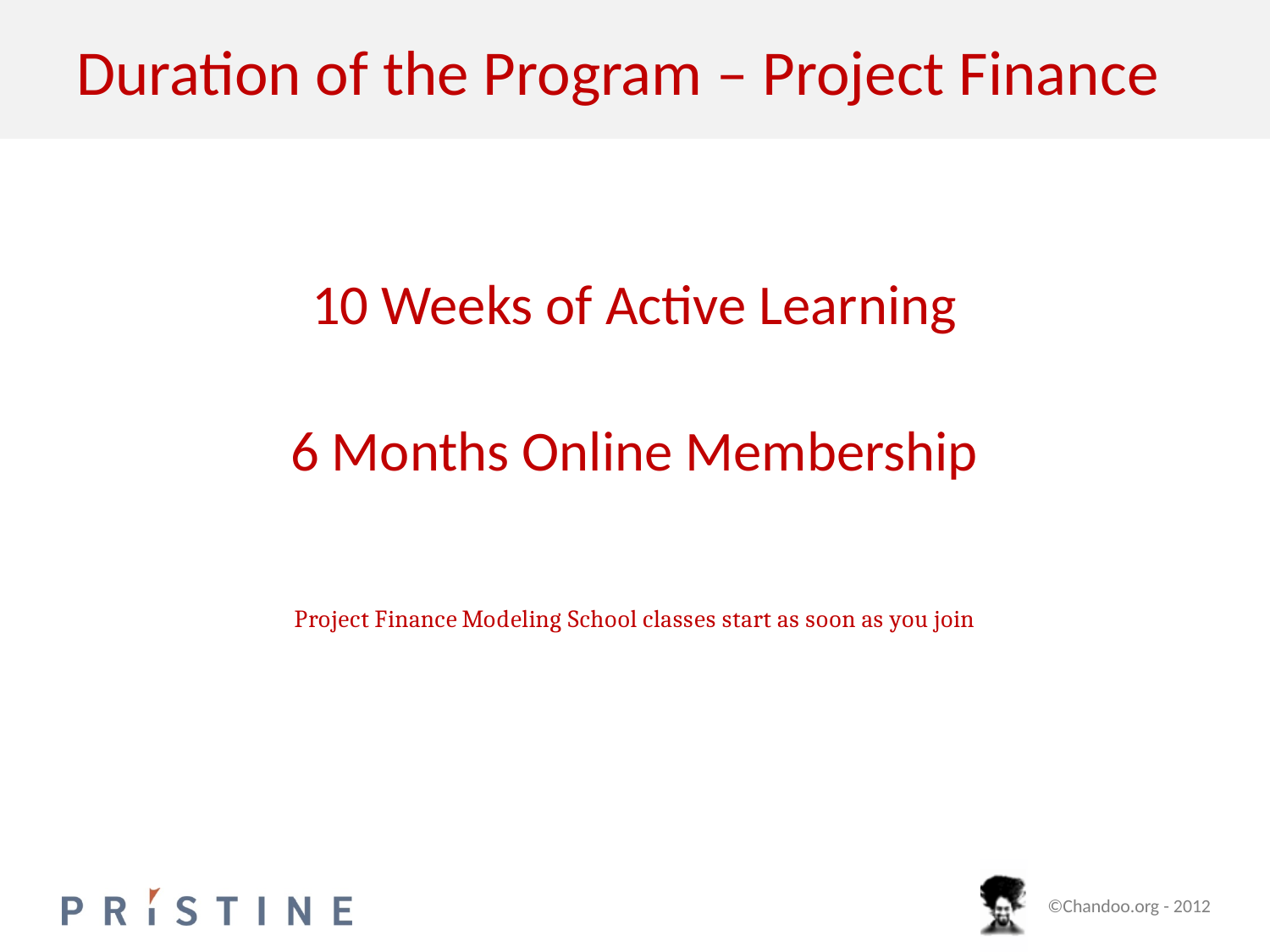

# Duration of the Program – Project Finance
10 Weeks of Active Learning
6 Months Online Membership
Project Finance Modeling School classes start as soon as you join